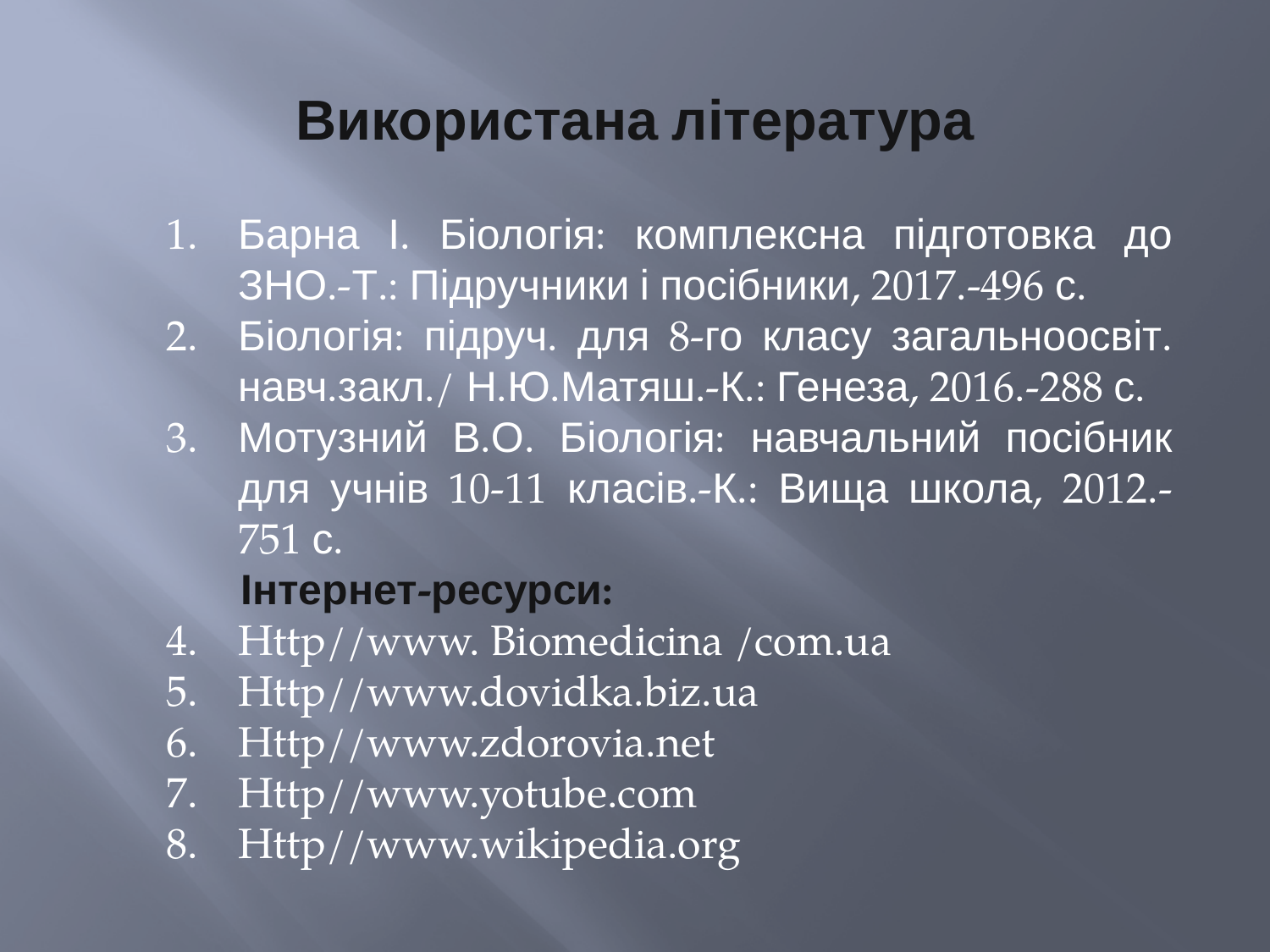

# Використана література
Барна І. Біологія: комплексна підготовка до ЗНО.-Т.: Підручники і посібники, 2017.-496 с.
Біологія: підруч. для 8-го класу загальноосвіт. навч.закл./ Н.Ю.Матяш.-К.: Генеза, 2016.-288 с.
Мотузний В.О. Біологія: навчальний посібник для учнів 10-11 класів.-К.: Вища школа, 2012.-751 с.
       Інтернет-ресурси:
Http//www. Biomedicina /com.ua
Http//www.dovidka.biz.ua
Http//www.zdorovia.net
Http//www.yotube.com
Http//www.wikipedia.org